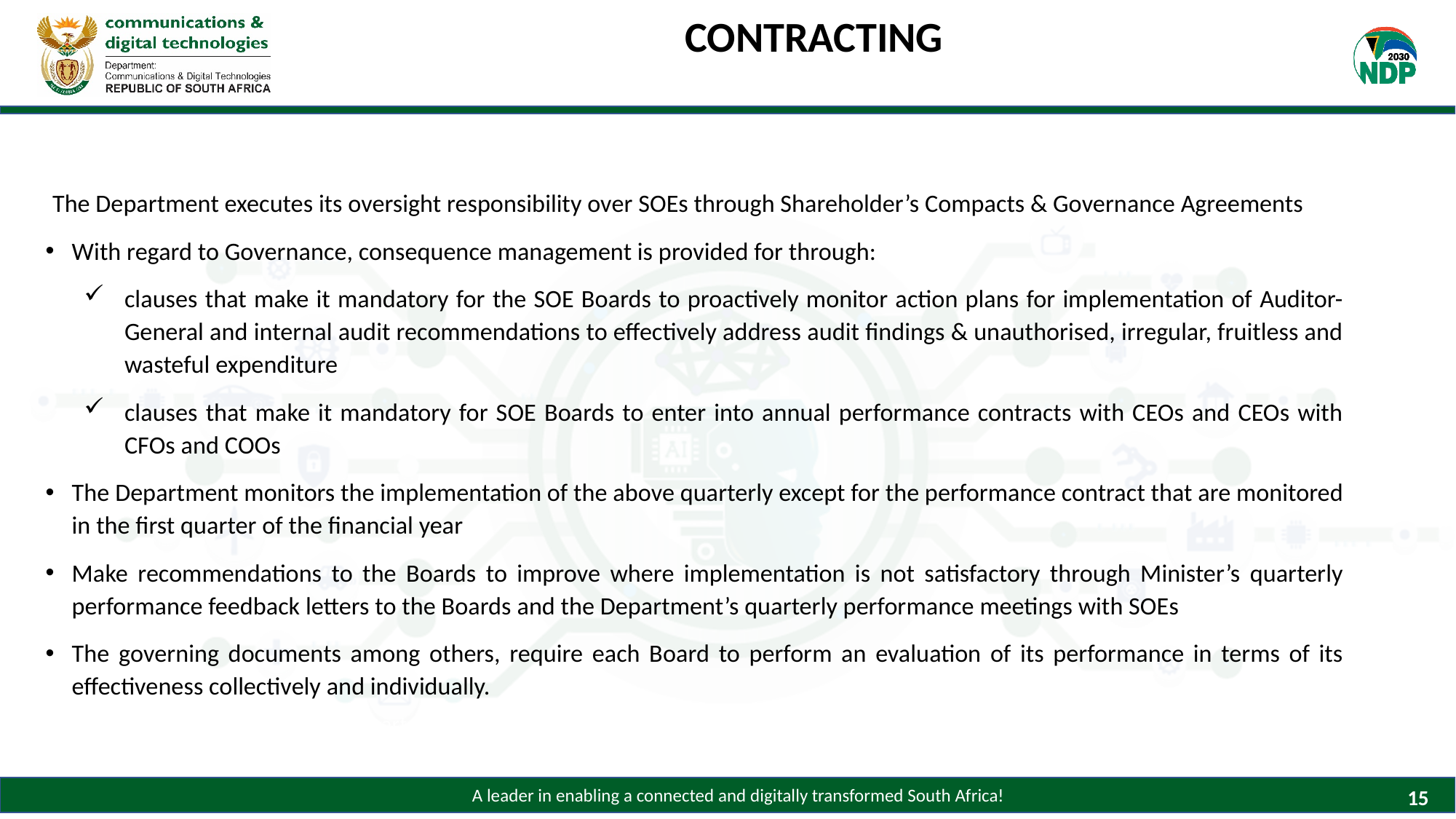

# CONTRACTING
 The Department executes its oversight responsibility over SOEs through Shareholder’s Compacts & Governance Agreements
With regard to Governance, consequence management is provided for through:
clauses that make it mandatory for the SOE Boards to proactively monitor action plans for implementation of Auditor-General and internal audit recommendations to effectively address audit findings & unauthorised, irregular, fruitless and wasteful expenditure
clauses that make it mandatory for SOE Boards to enter into annual performance contracts with CEOs and CEOs with CFOs and COOs
The Department monitors the implementation of the above quarterly except for the performance contract that are monitored in the first quarter of the financial year
Make recommendations to the Boards to improve where implementation is not satisfactory through Minister’s quarterly performance feedback letters to the Boards and the Department’s quarterly performance meetings with SOEs
The governing documents among others, require each Board to perform an evaluation of its performance in terms of its effectiveness collectively and individually.
ties to establish procedures for quarterly reporting to  the Executive Authority